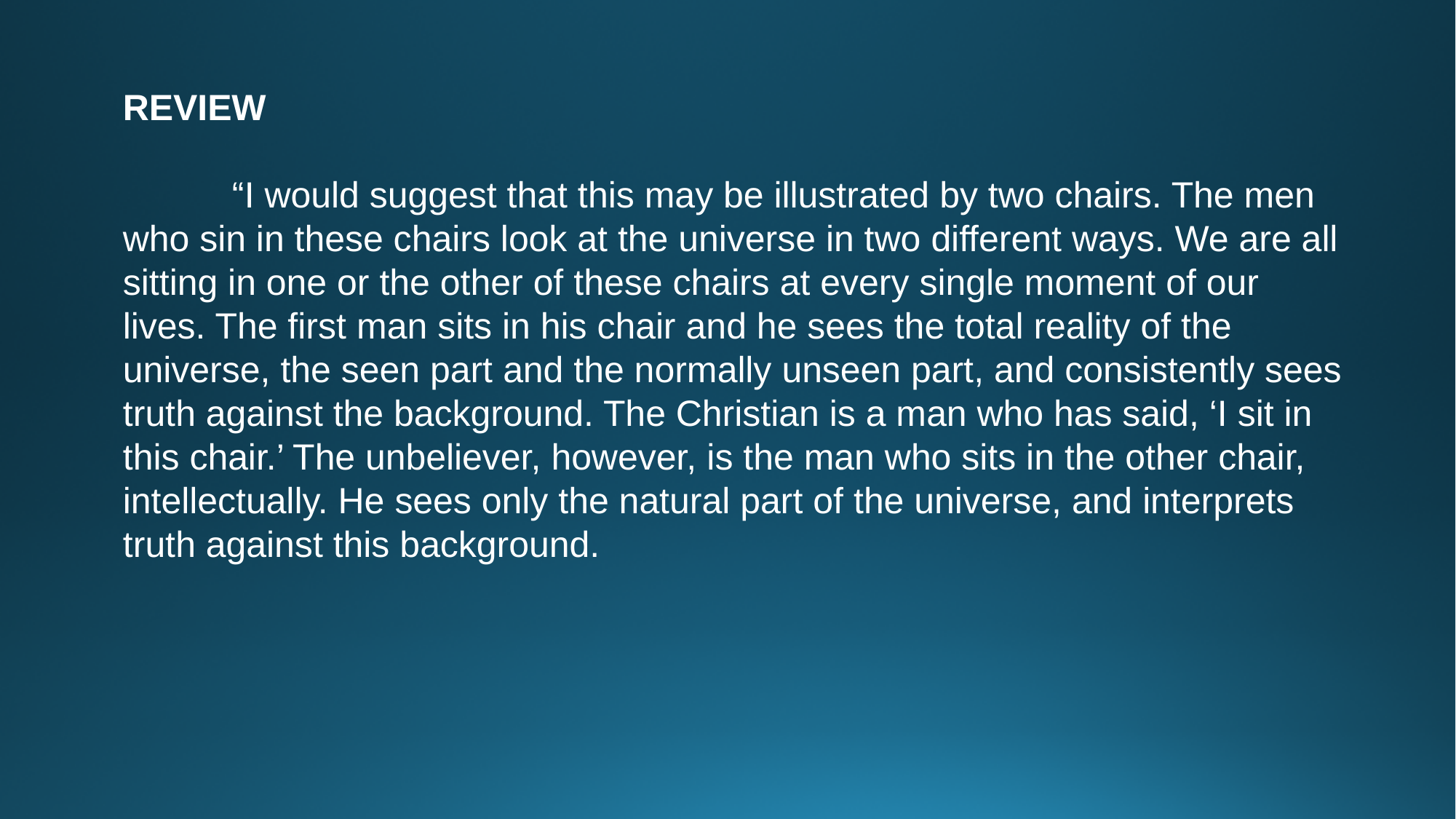

REVIEW

	“I would suggest that this may be illustrated by two chairs. The men who sin in these chairs look at the universe in two different ways. We are all sitting in one or the other of these chairs at every single moment of our lives. The first man sits in his chair and he sees the total reality of the universe, the seen part and the normally unseen part, and consistently sees truth against the background. The Christian is a man who has said, ‘I sit in this chair.’ The unbeliever, however, is the man who sits in the other chair, intellectually. He sees only the natural part of the universe, and interprets truth against this background.